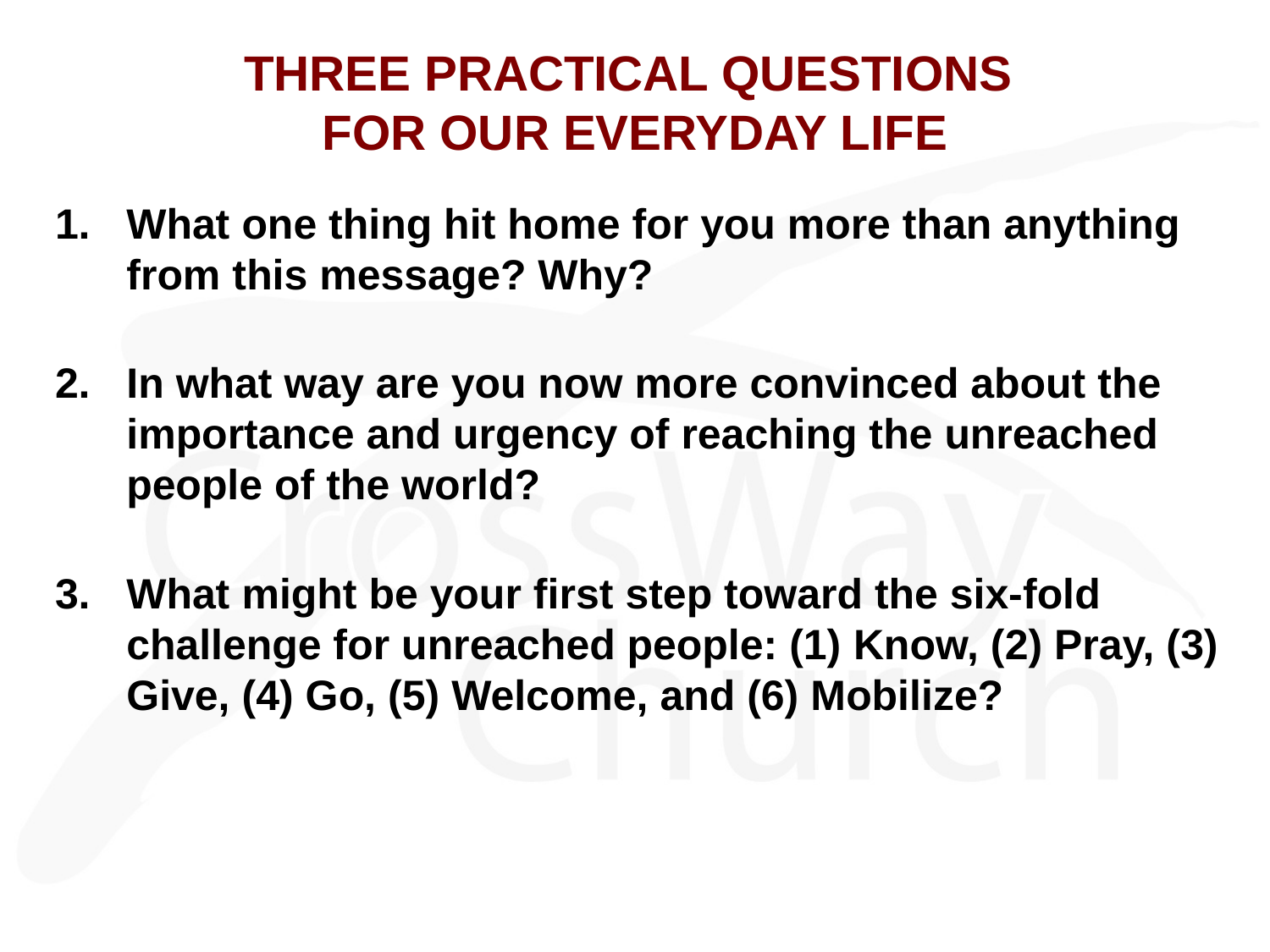

# THREE PRACTICAL QUESTIONS FOR OUR EVERYDAY LIFE
What one thing hit home for you more than anything from this message? Why?

In what way are you now more convinced about the importance and urgency of reaching the unreached people of the world?

What might be your first step toward the six-fold challenge for unreached people: (1) Know, (2) Pray, (3) Give, (4) Go, (5) Welcome, and (6) Mobilize?